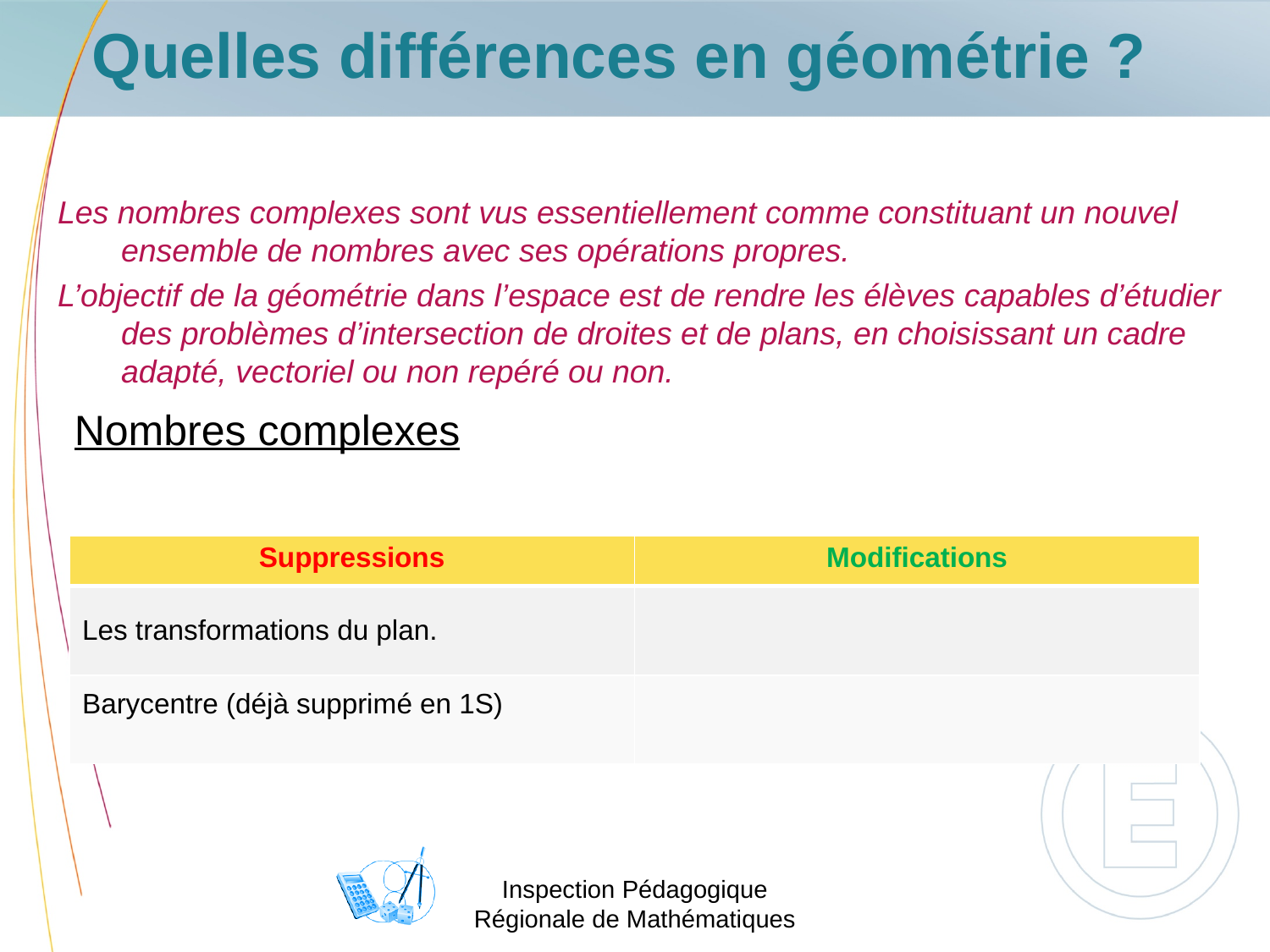

Quelles différences en géométrie ?
Les nombres complexes sont vus essentiellement comme constituant un nouvel ensemble de nombres avec ses opérations propres.
L’objectif de la géométrie dans l’espace est de rendre les élèves capables d’étudier des problèmes d’intersection de droites et de plans, en choisissant un cadre adapté, vectoriel ou non repéré ou non.
Nombres complexes
| Suppressions | Modifications |
| --- | --- |
| Les transformations du plan. |  |
| Barycentre (déjà supprimé en 1S) |  |
Inspection Pédagogique Régionale de Mathématiques